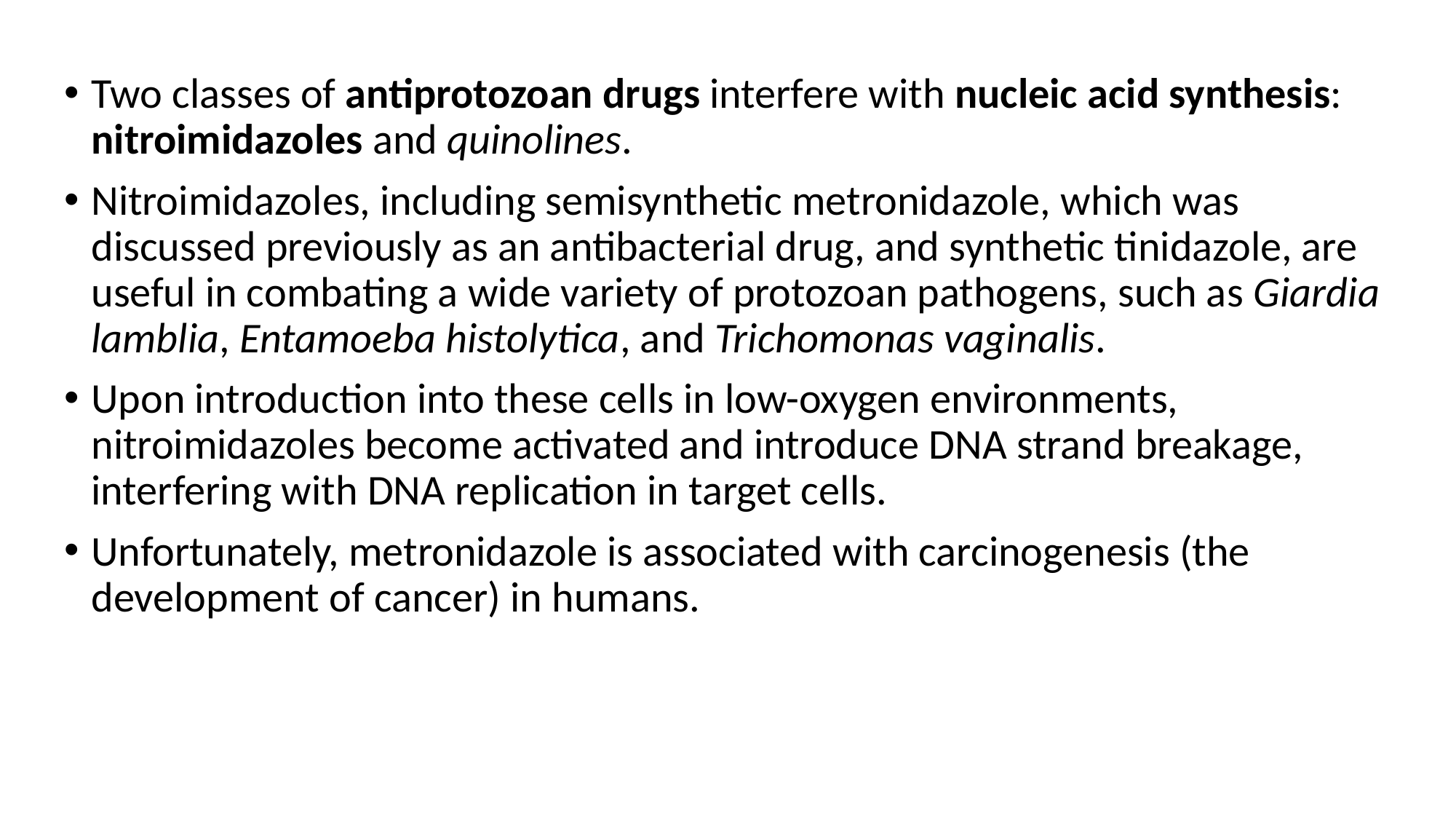

Two classes of antiprotozoan drugs interfere with nucleic acid synthesis: nitroimidazoles and quinolines.
Nitroimidazoles, including semisynthetic metronidazole, which was discussed previously as an antibacterial drug, and synthetic tinidazole, are useful in combating a wide variety of protozoan pathogens, such as Giardia lamblia, Entamoeba histolytica, and Trichomonas vaginalis.
Upon introduction into these cells in low-oxygen environments, nitroimidazoles become activated and introduce DNA strand breakage, interfering with DNA replication in target cells.
Unfortunately, metronidazole is associated with carcinogenesis (the development of cancer) in humans.